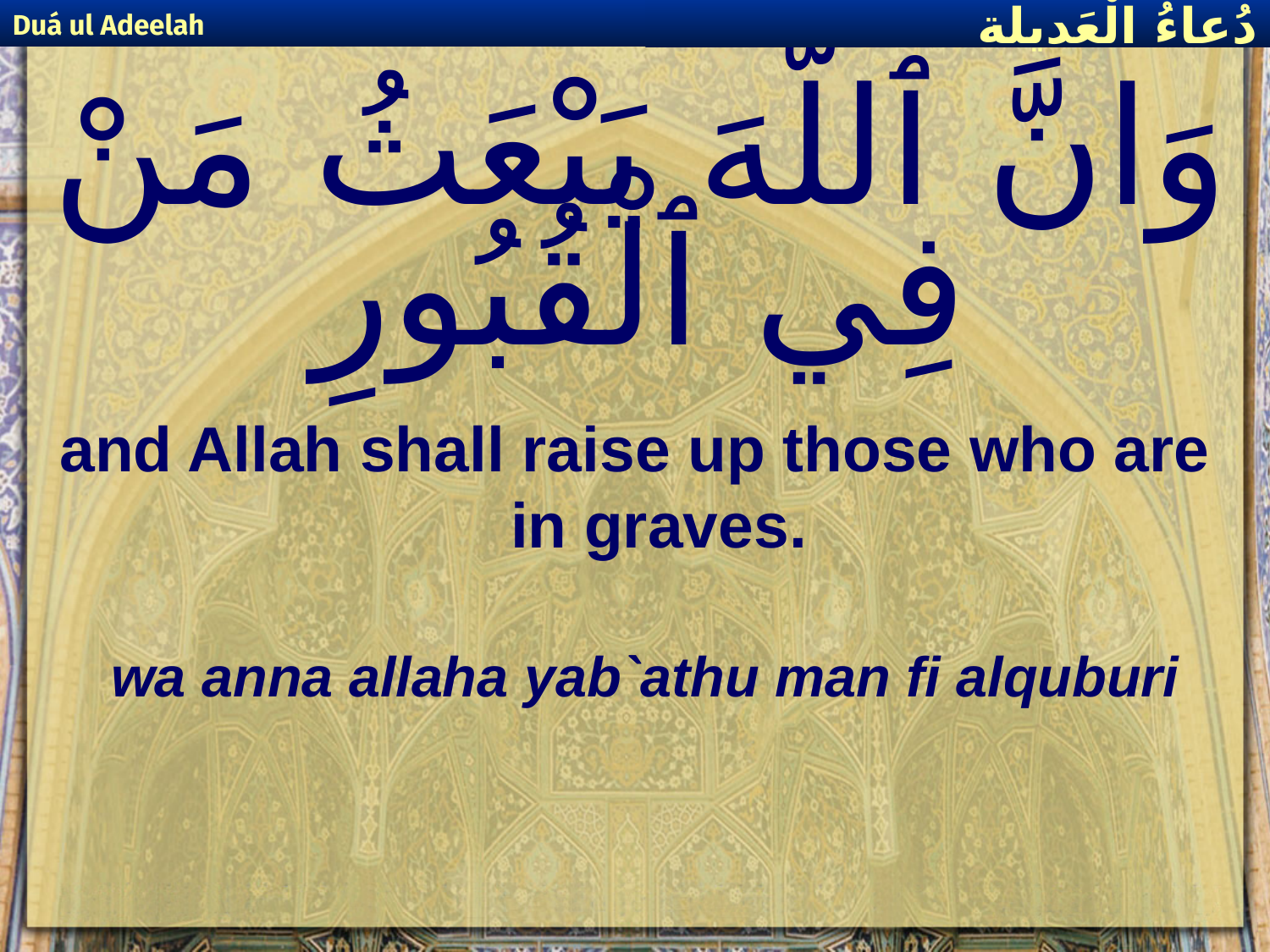

Duá ul Adeelah
دُعاءُ الْعَديلة
# وَانَّ ٱللَّهَ يَبْعَثُ مَنْ فِي ٱلْقُبُورِ
and Allah shall raise up those who are in graves.
wa anna allaha yab`athu man fi alquburi